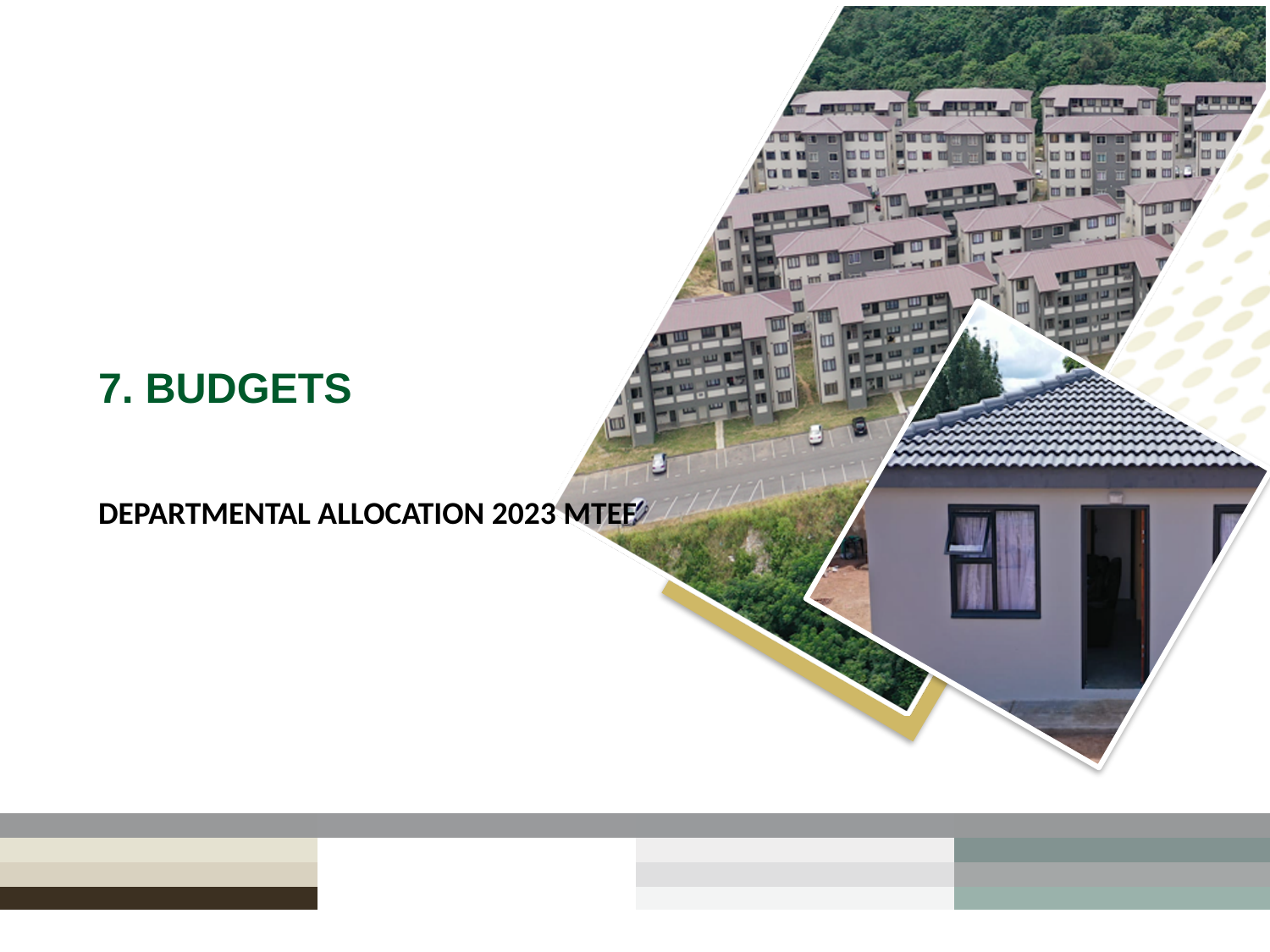

# 7. BUDGETS

DEPARTMENTAL ALLOCATION 2023 MTEF